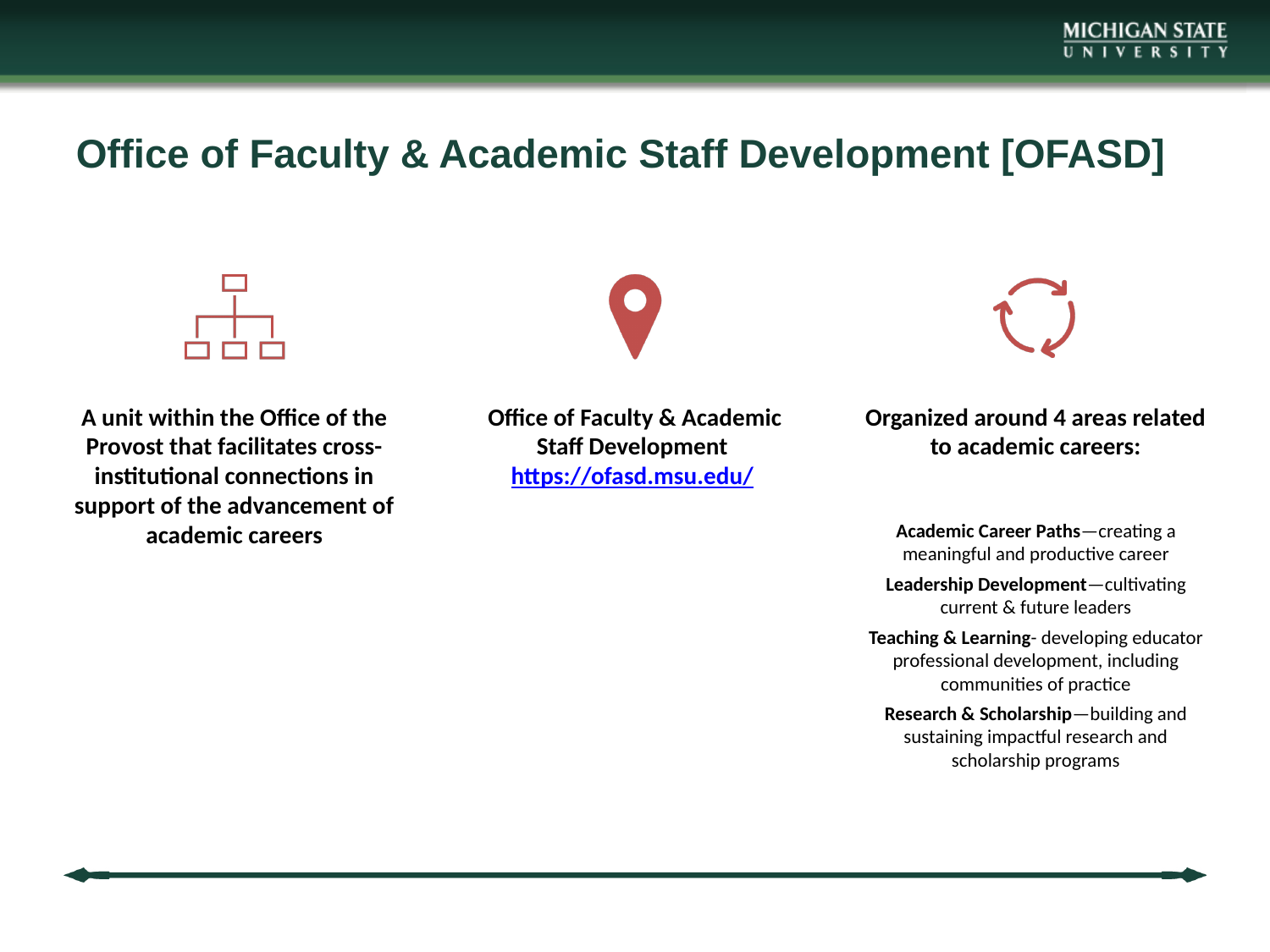

# Office of Faculty & Academic Staff Development [OFASD]
A unit within the Office of the Provost that facilitates cross-institutional connections in support of the advancement of academic careers
Office of Faculty & Academic Staff Development https://ofasd.msu.edu/
Organized around 4 areas related to academic careers:
Academic Career Paths—creating a meaningful and productive career
Leadership Development—cultivating current & future leaders
Teaching & Learning- developing educator professional development, including communities of practice
Research & Scholarship—building and sustaining impactful research and scholarship programs